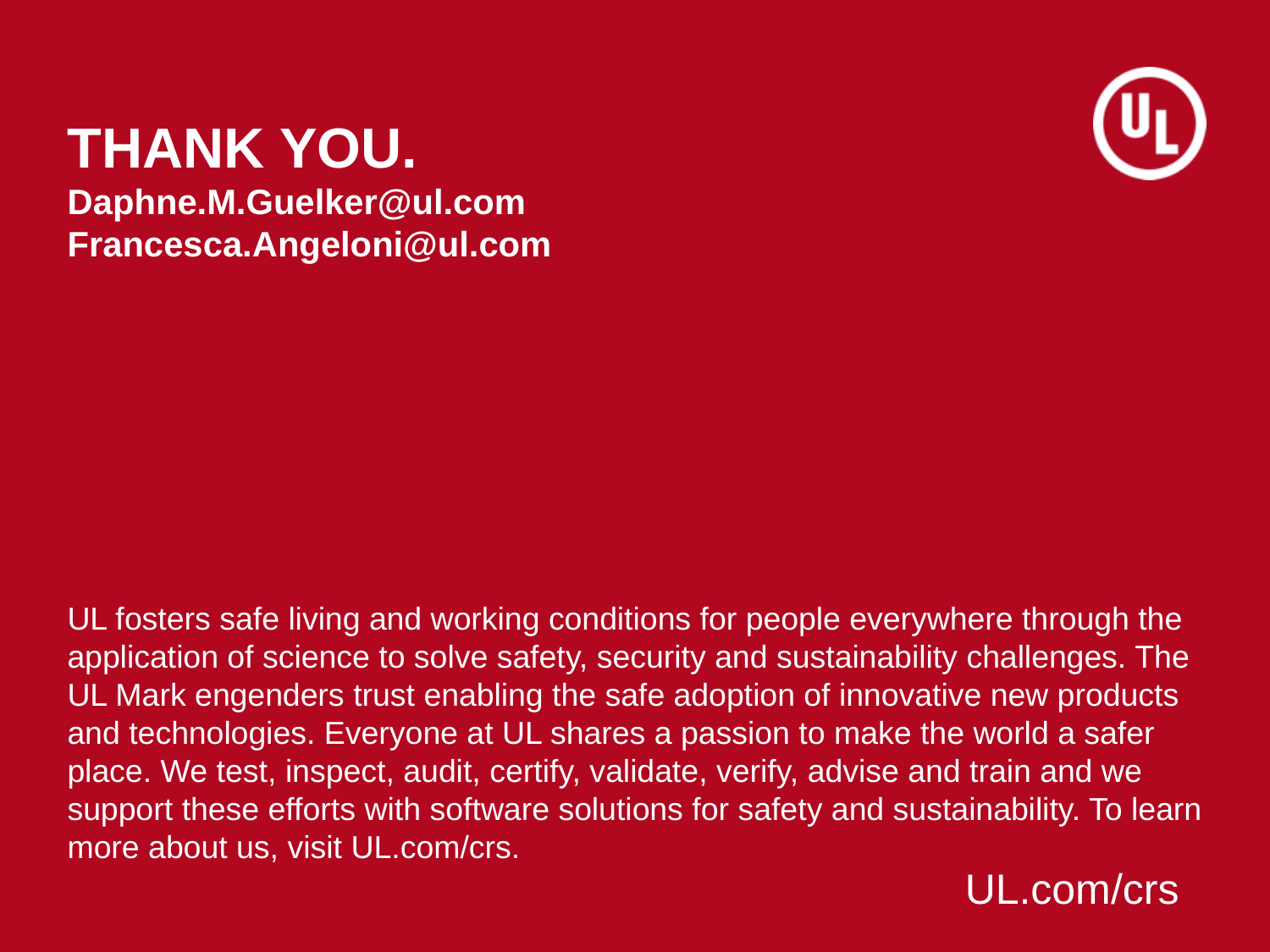

# THANK YOU. Daphne.M.Guelker@ul.com Francesca.Angeloni@ul.com
UL fosters safe living and working conditions for people everywhere through the application of science to solve safety, security and sustainability challenges. The UL Mark engenders trust enabling the safe adoption of innovative new products and technologies. Everyone at UL shares a passion to make the world a safer place. We test, inspect, audit, certify, validate, verify, advise and train and we support these efforts with software solutions for safety and sustainability. To learn more about us, visit UL.com/crs.
UL.com/crs